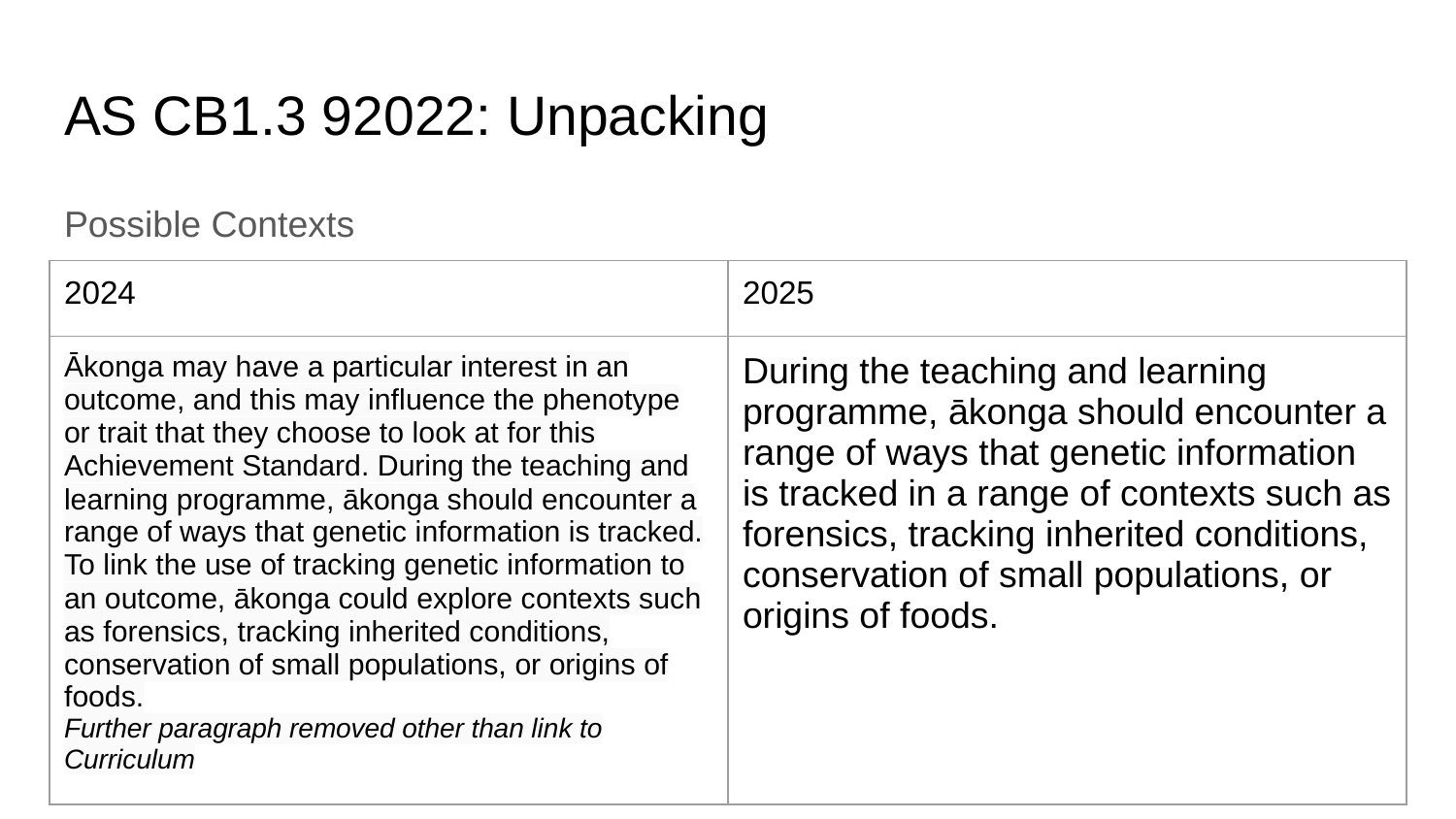

# AS CB1.3 92022: Unpacking
Possible Contexts

| 2024 | 2025 |
| --- | --- |
| Ākonga may have a particular interest in an outcome, and this may influence the phenotype or trait that they choose to look at for this Achievement Standard. During the teaching and learning programme, ākonga should encounter a range of ways that genetic information is tracked. To link the use of tracking genetic information to an outcome, ākonga could explore contexts such as forensics, tracking inherited conditions, conservation of small populations, or origins of foods. Further paragraph removed other than link to Curriculum | During the teaching and learning programme, ākonga should encounter a range of ways that genetic information is tracked in a range of contexts such as forensics, tracking inherited conditions, conservation of small populations, or origins of foods. |